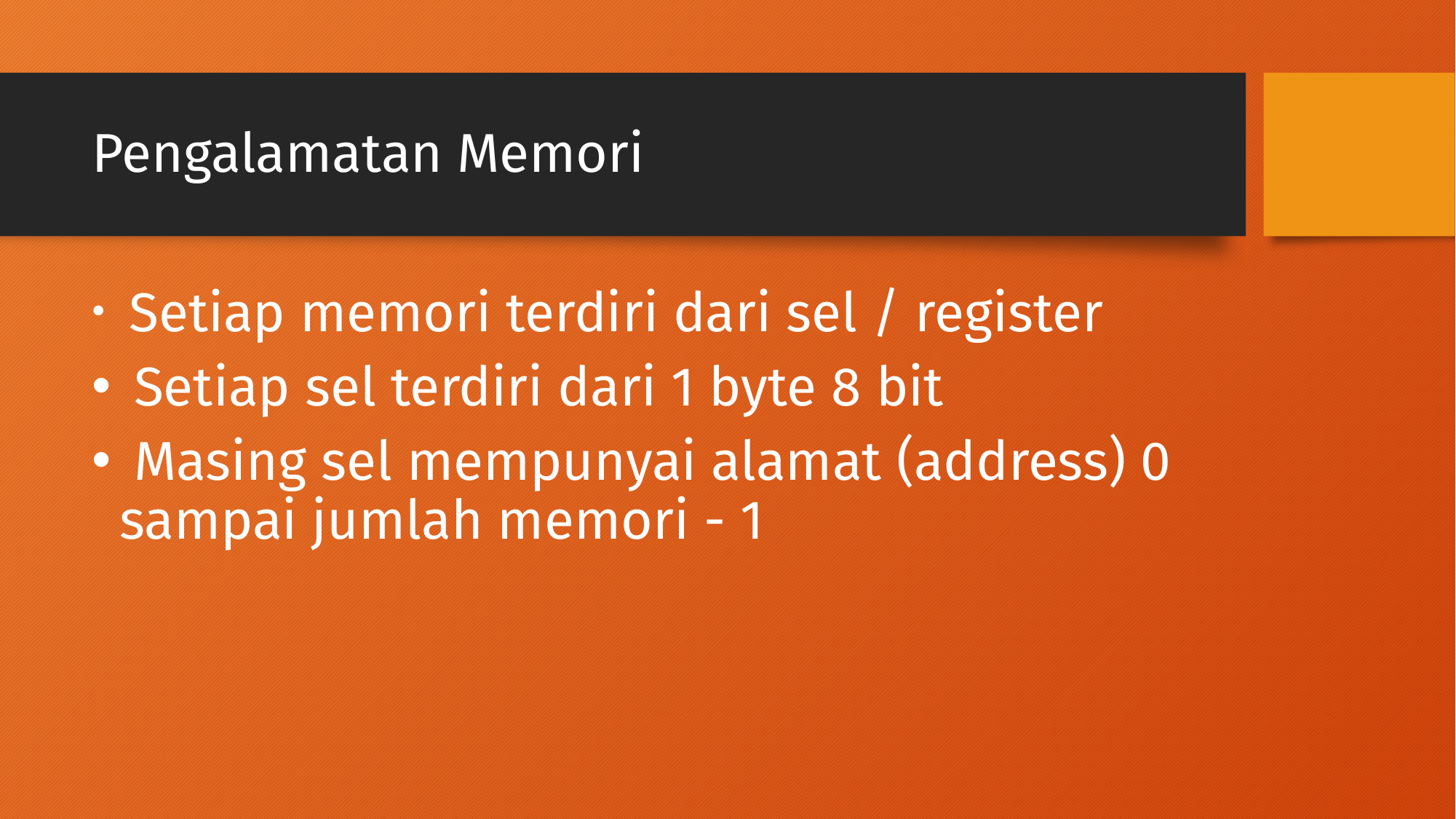

# Pengalamatan Memori
 Setiap memori terdiri dari sel / register
 Setiap sel terdiri dari 1 byte 8 bit
 Masing sel mempunyai alamat (address) 0 sampai jumlah memori - 1